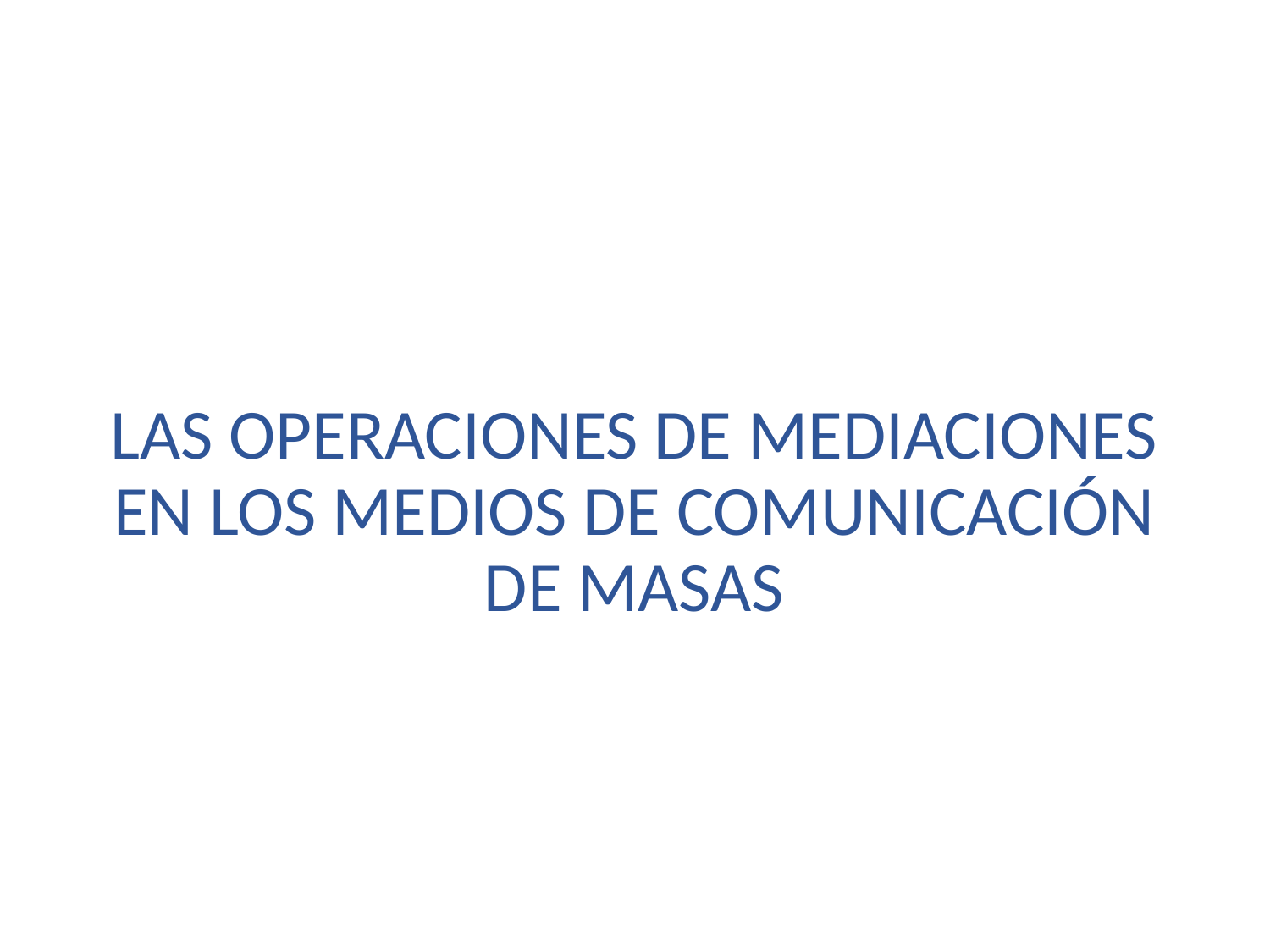

# LAS OPERACIONES DE MEDIACIONES EN LOS MEDIOS DE COMUNICACIÓN DE MASAS